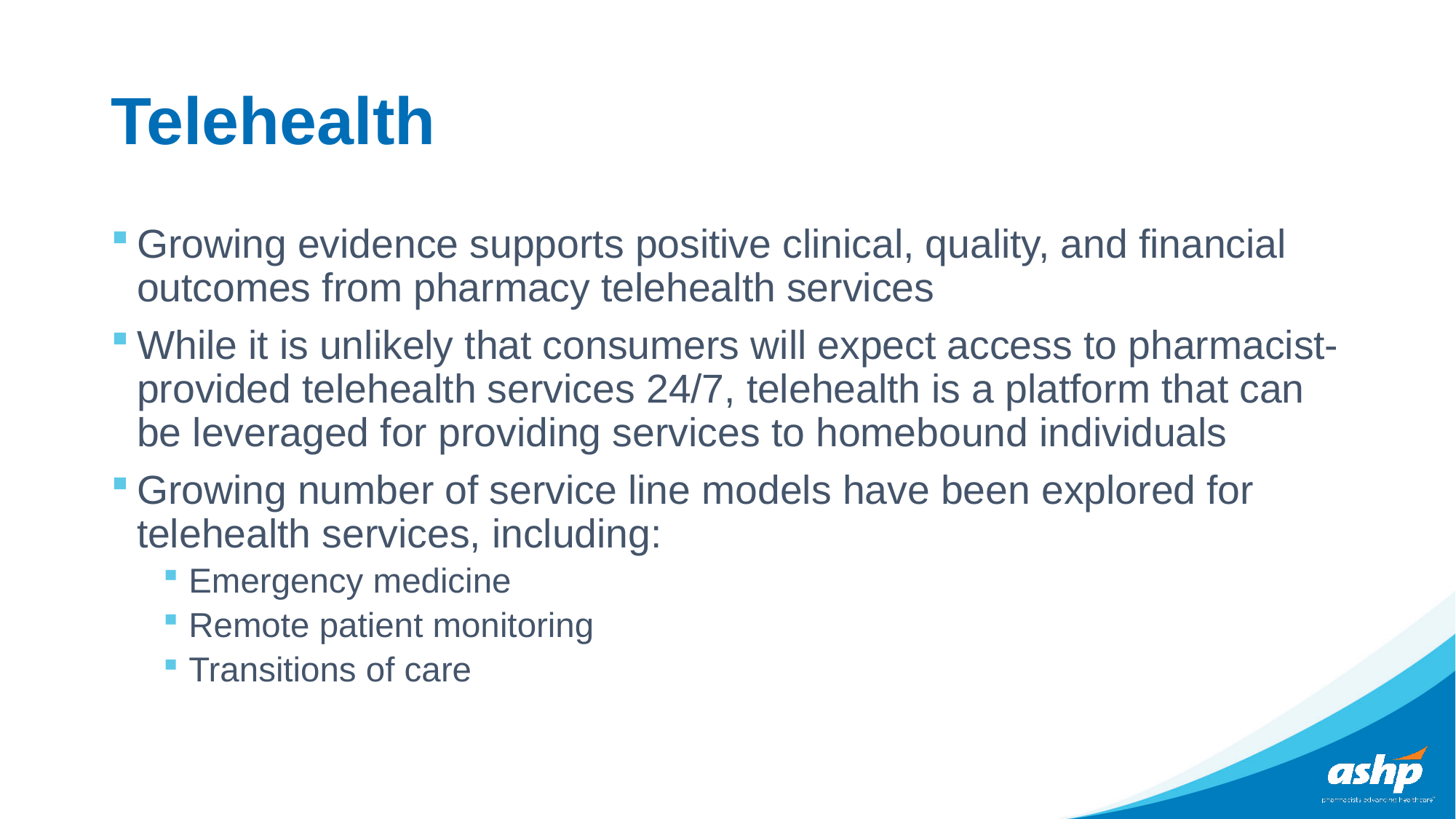

# Telehealth
Growing evidence supports positive clinical, quality, and financial outcomes from pharmacy telehealth services
While it is unlikely that consumers will expect access to pharmacist-provided telehealth services 24/7, telehealth is a platform that can be leveraged for providing services to homebound individuals
Growing number of service line models have been explored for telehealth services, including:
Emergency medicine
Remote patient monitoring
Transitions of care